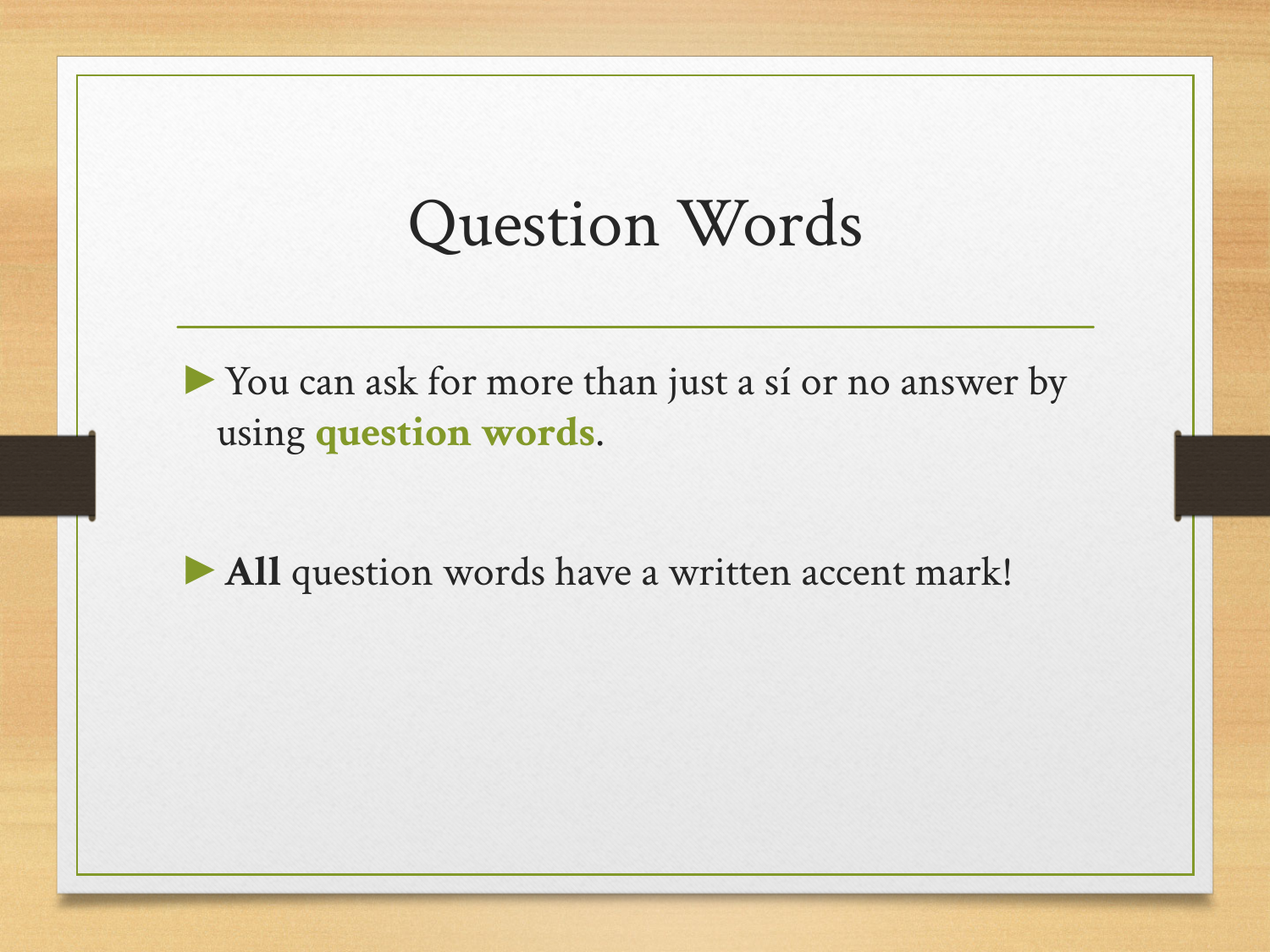

# Question Words
You can ask for more than just a sí or no answer by using question words.

All question words have a written accent mark!